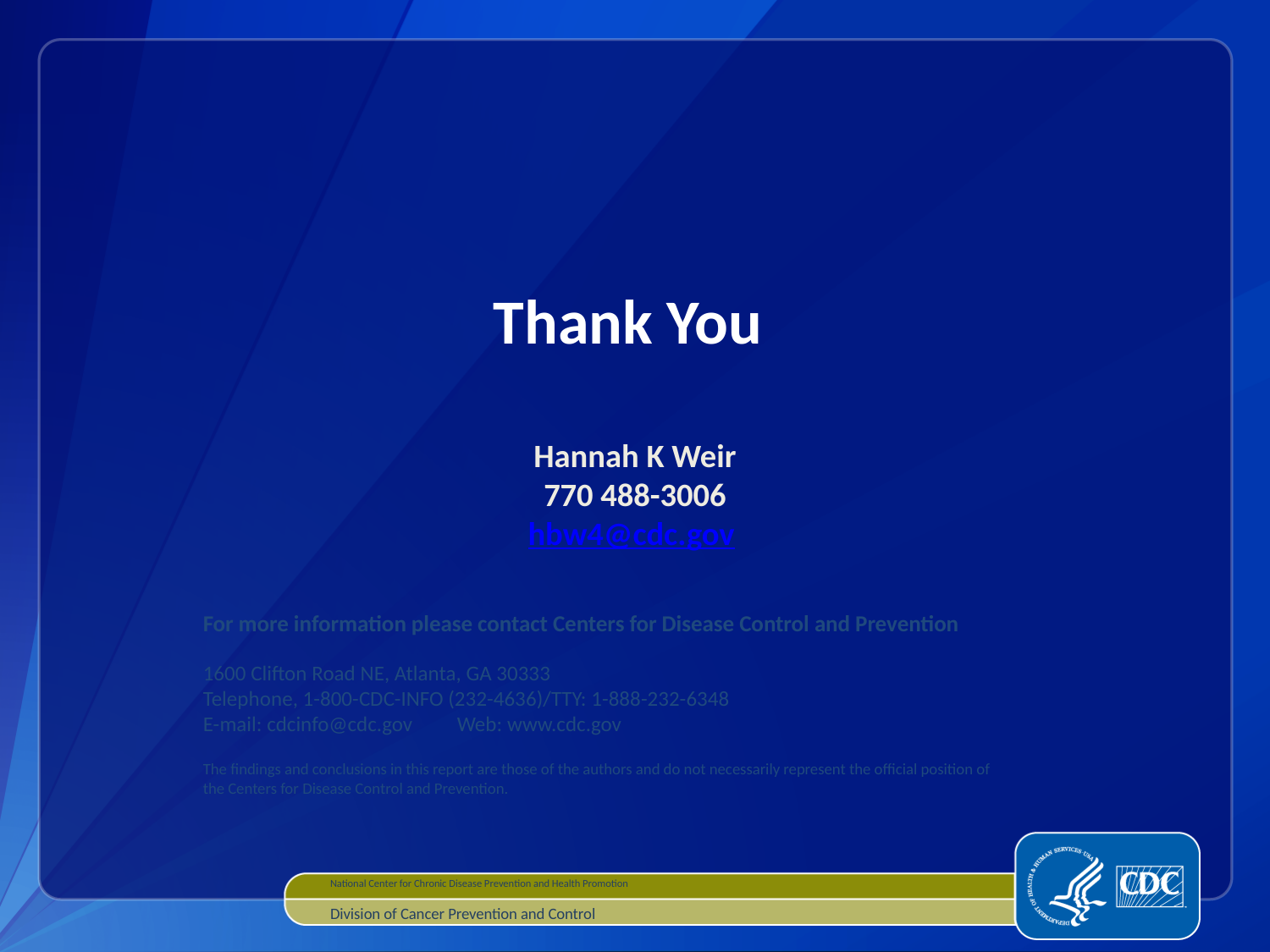

Thank You
Hannah K Weir
770 488-3006
hbw4@cdc.gov
National Center for Chronic Disease Prevention and Health Promotion
Division of Cancer Prevention and Control